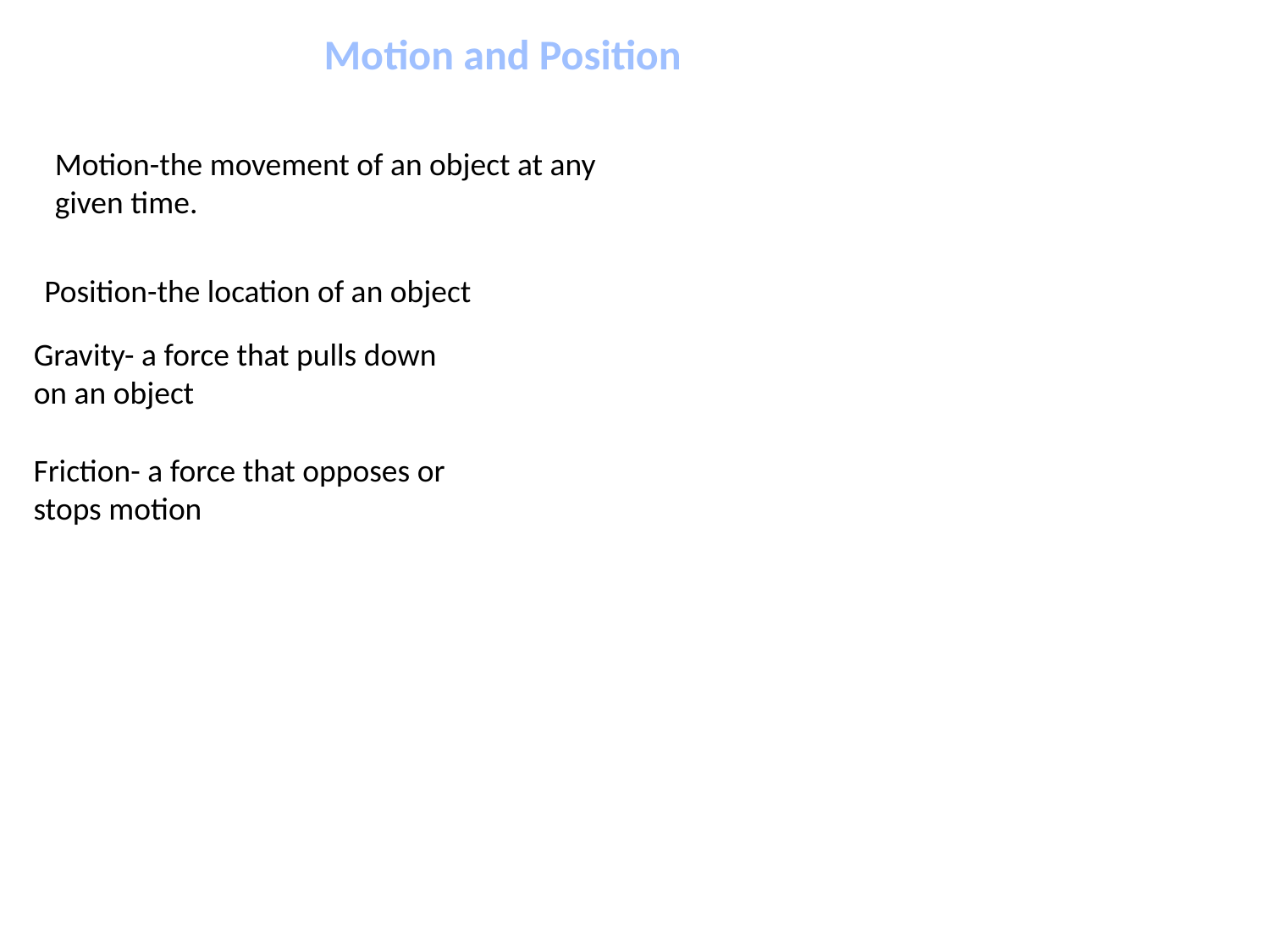

Motion and Position
Motion-the movement of an object at any given time.
Position-the location of an object
Gravity- a force that pulls down on an object
Friction- a force that opposes or stops motion